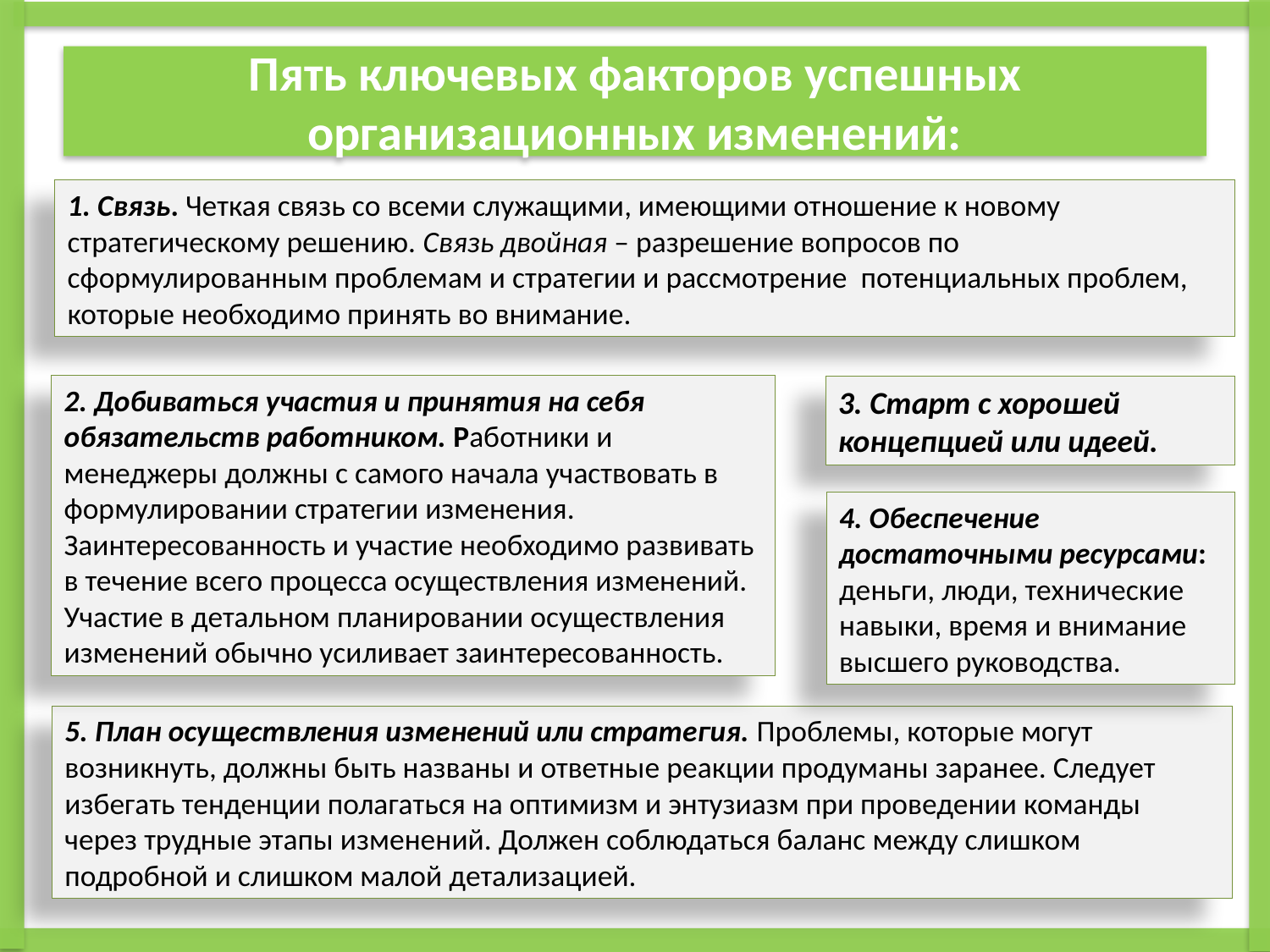

# Пять ключевых факторов успешных организационных изменений:
1. Связь. Четкая связь со всеми служащими, имеющими отношение к новому стратегическому решению. Связь двойная – разрешение вопросов по сформулированным проблемам и стратегии и рассмотрение  потенциальных проблем, которые необходимо принять во внимание.

2. Добиваться участия и принятия на себя обязательств работником. Работники и менеджеры должны с самого начала участвовать в формулировании стратегии изменения. Заинтересованность и участие необходимо развивать в течение всего процесса осуществления изменений. Участие в детальном планировании осуществления изменений обычно усиливает заинтересованность.
3. Старт с хорошей концепцией или идеей.
4. Обеспечение достаточными ресурсами: деньги, люди, технические навыки, время и внимание высшего руководства.
5. План осуществления изменений или стратегия. Проблемы, которые могут возникнуть, должны быть названы и ответные реакции продуманы заранее. Следует избегать тенденции полагаться на оптимизм и энтузиазм при проведении команды через трудные этапы изменений. Должен соблюдаться баланс между слишком подробной и слишком малой детализацией.